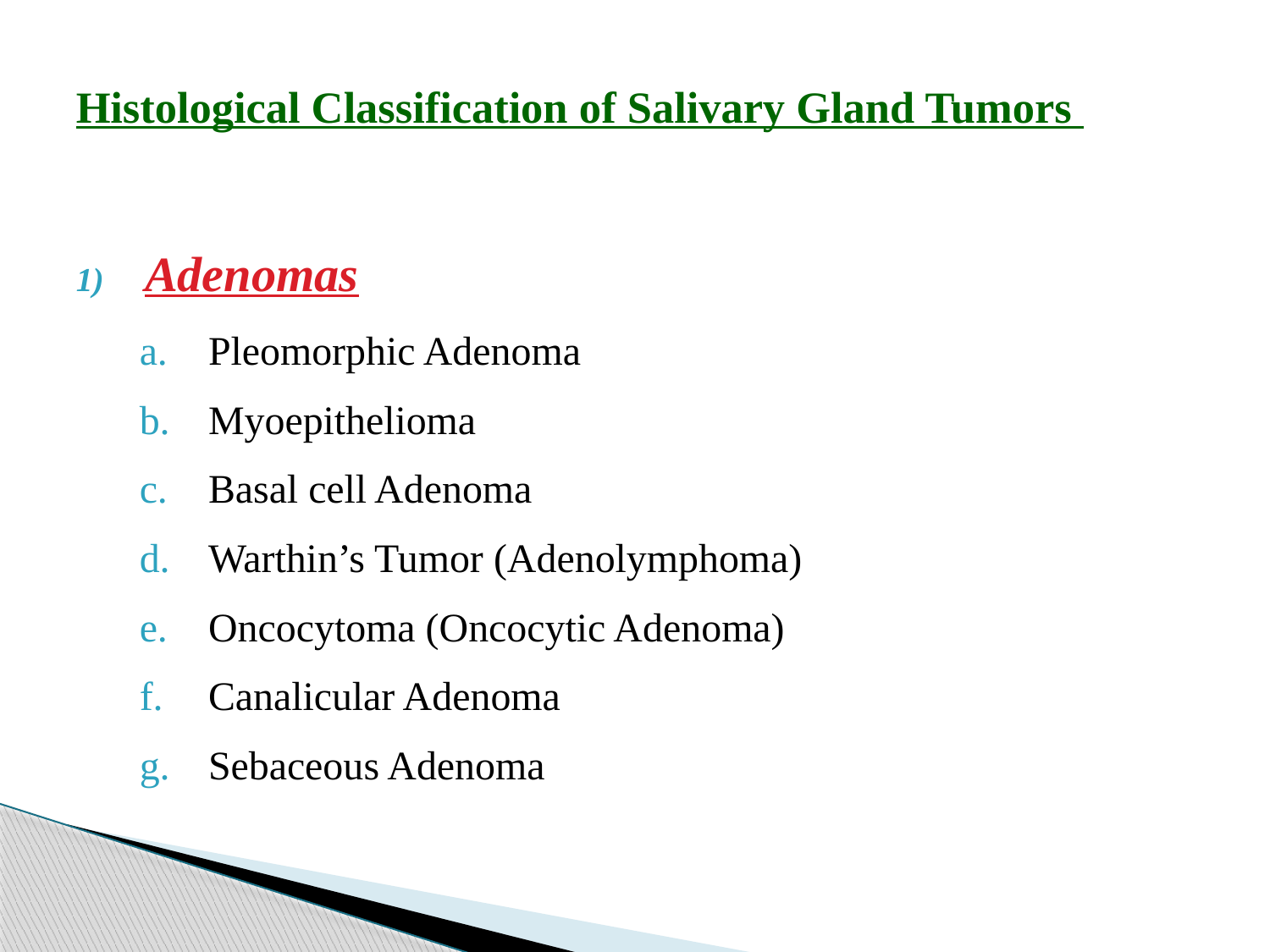

# Histological Classification of Salivary Gland Tumors
Adenomas
Pleomorphic Adenoma
Myoepithelioma
Basal cell Adenoma
Warthin’s Tumor (Adenolymphoma)
Oncocytoma (Oncocytic Adenoma)
Canalicular Adenoma
Sebaceous Adenoma